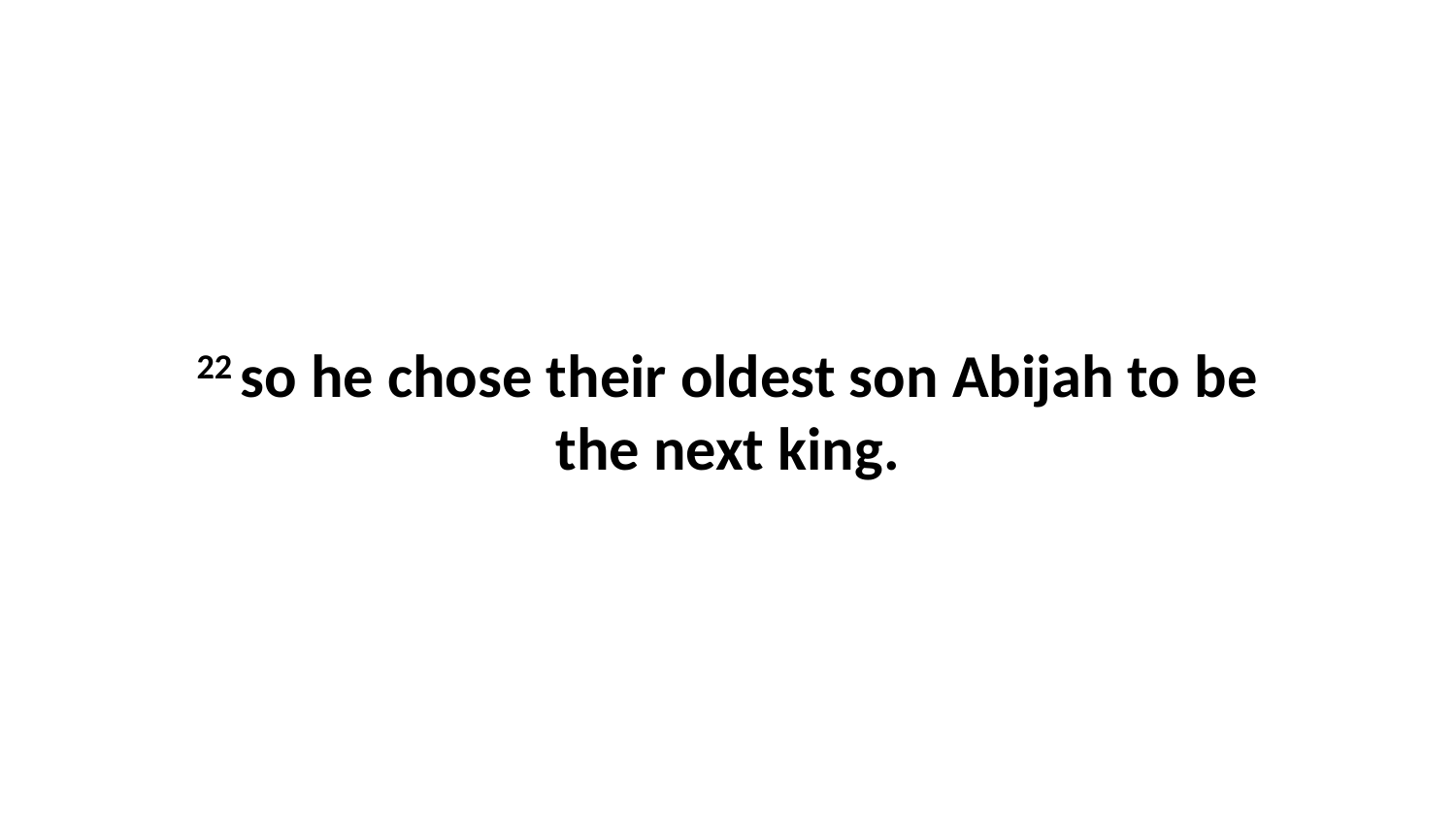

22 so he chose their oldest son Abijah to be the next king.